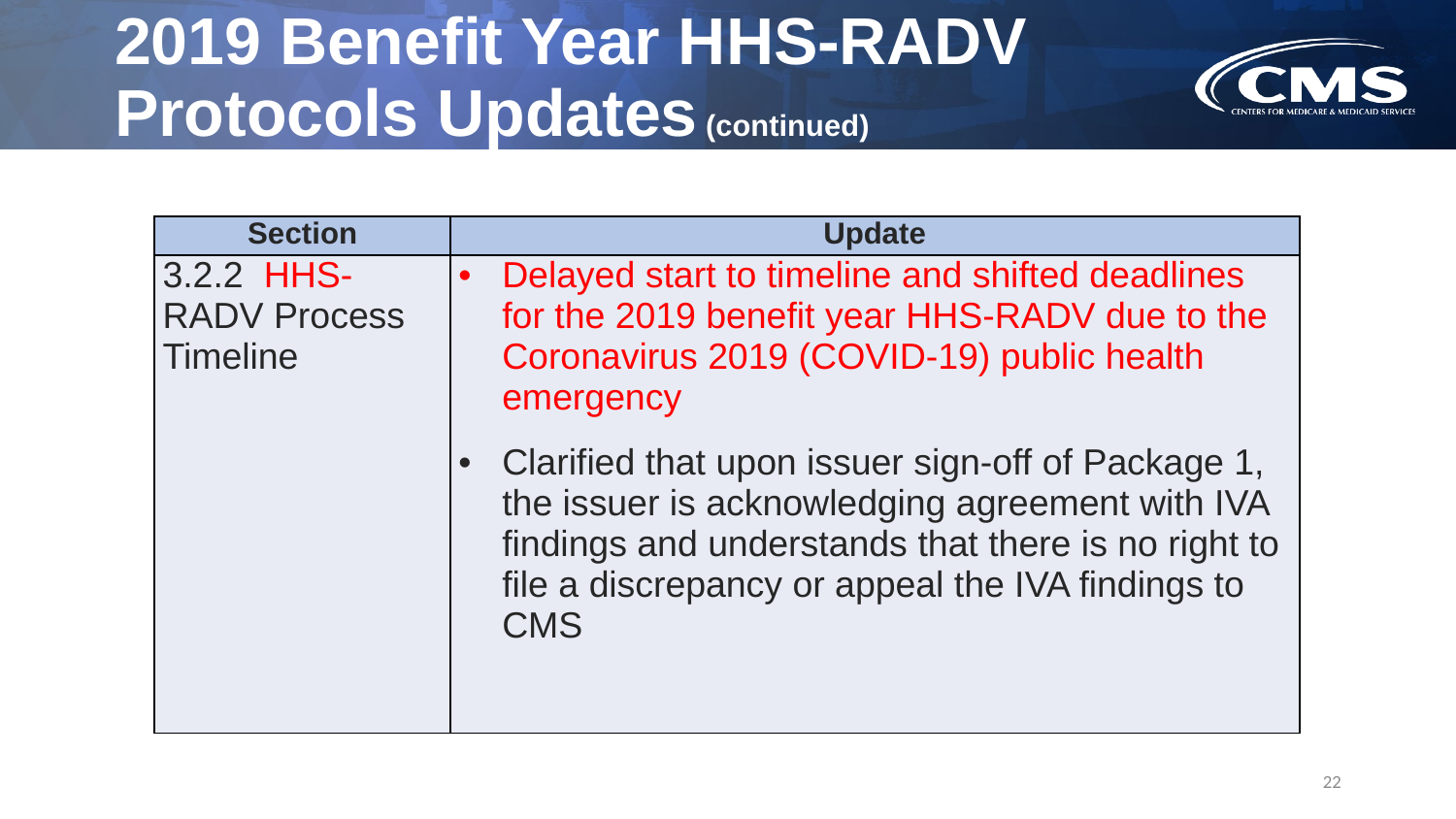

# 2019 Benefit Year HHS-RADV Protocols Updates (continued)
| Section | Update |
| --- | --- |
| 3.2.2 HHS-RADV Process Timeline | Delayed start to timeline and shifted deadlines for the 2019 benefit year HHS-RADV due to the Coronavirus 2019 (COVID-19) public health emergency Clarified that upon issuer sign-off of Package 1, the issuer is acknowledging agreement with IVA findings and understands that there is no right to file a discrepancy or appeal the IVA findings to CMS |
22